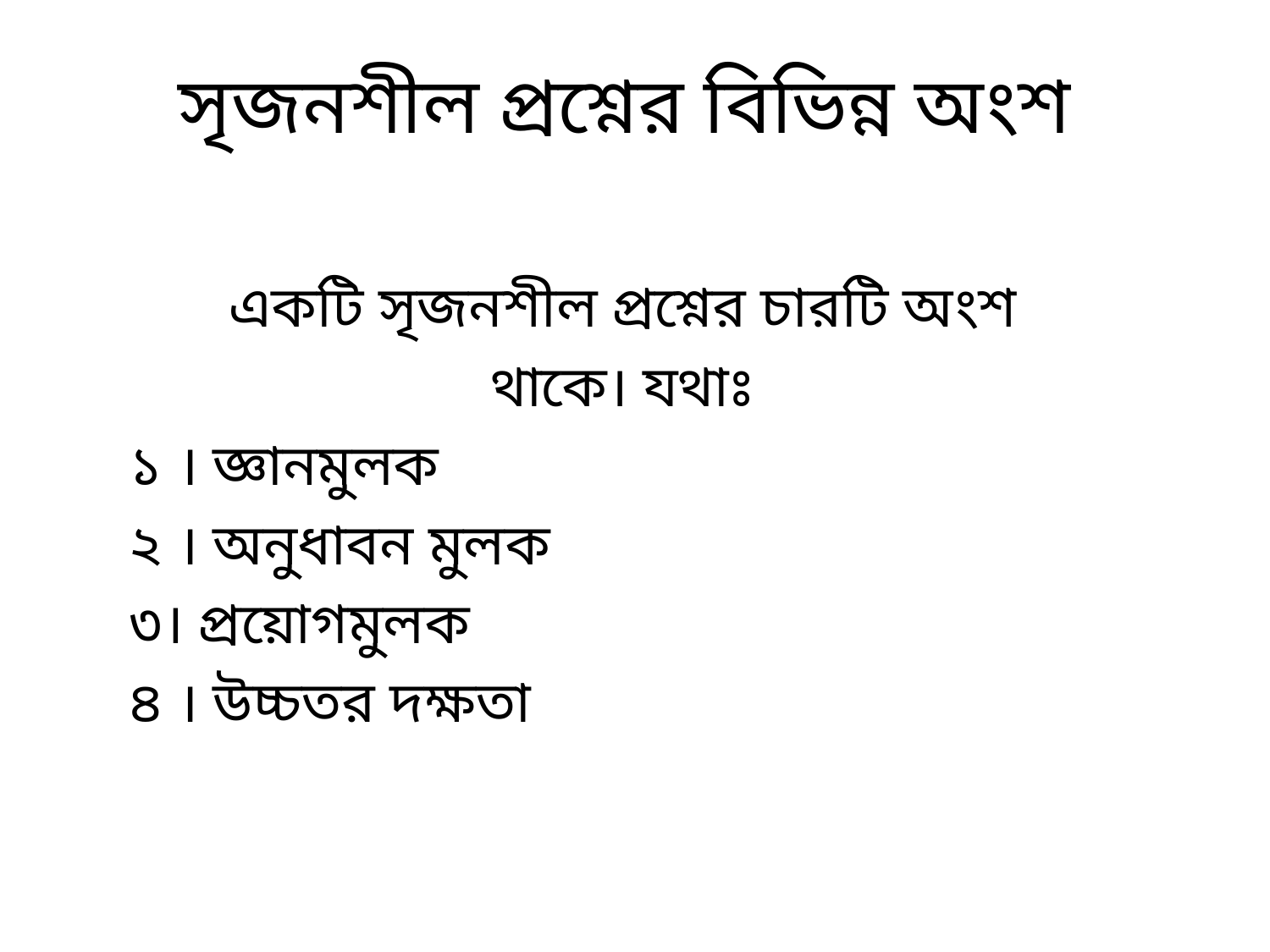

# সৃজনশীল প্রশ্নের বিভিন্ন অংশ
একটি সৃজনশীল প্রশ্নের চারটি অংশ
থাকে। যথাঃ
১ । জ্ঞানমুলক
২ । অনুধাবন মুলক
৩। প্রয়োগমুলক
৪ । উচ্চতর দক্ষতা